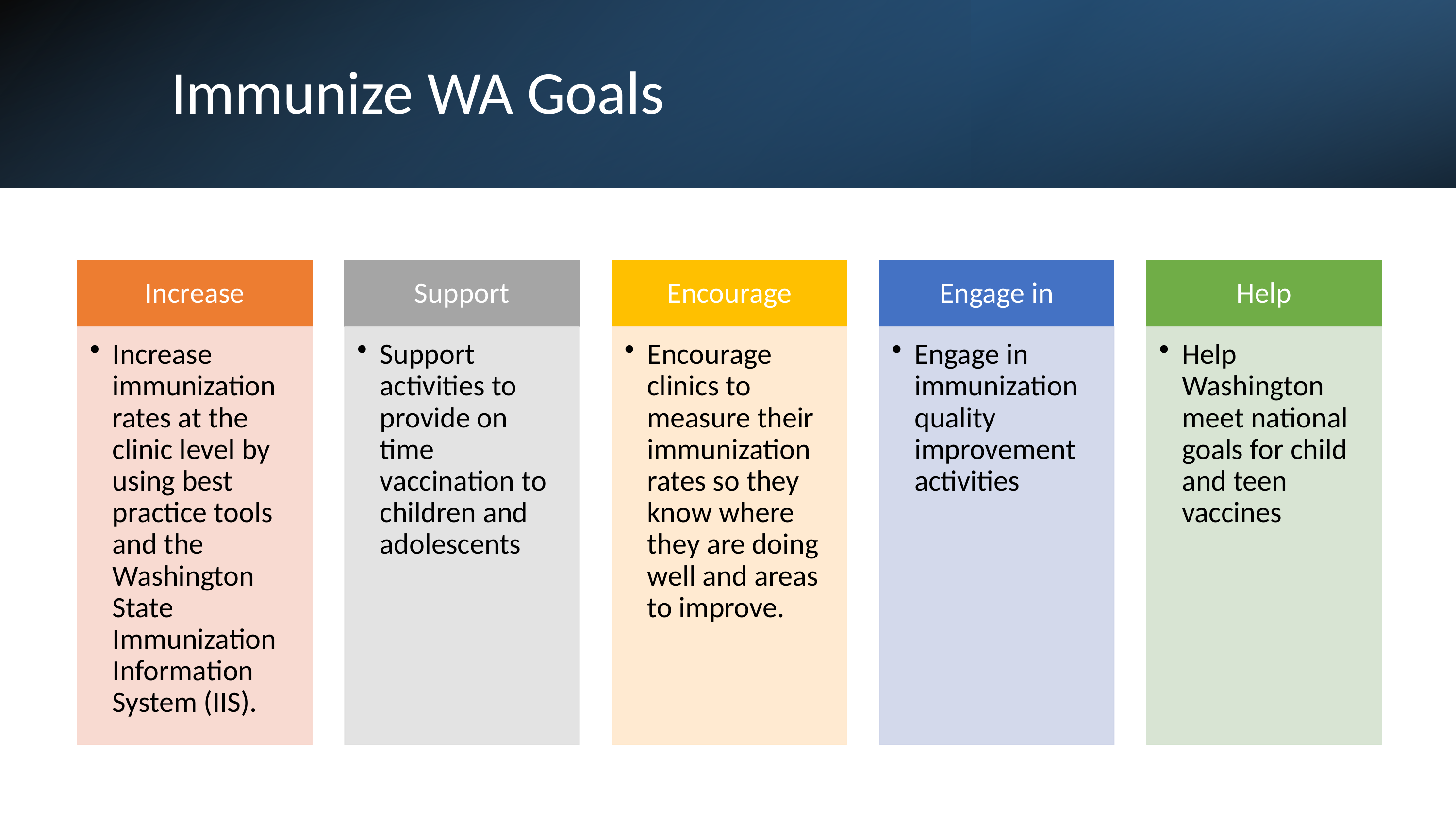

# Immunize WA Goals
Increase
Increase immunization rates at the clinic level by using best practice tools and the Washington State Immunization Information System (IIS).
Support
Support activities to provide on time vaccination to children and adolescents
Encourage
Encourage clinics to measure their immunization rates so they know where they are doing well and areas to improve.
Engage in
Engage in immunization quality improvement activities
Help
Help Washington meet national goals for child and teen vaccines